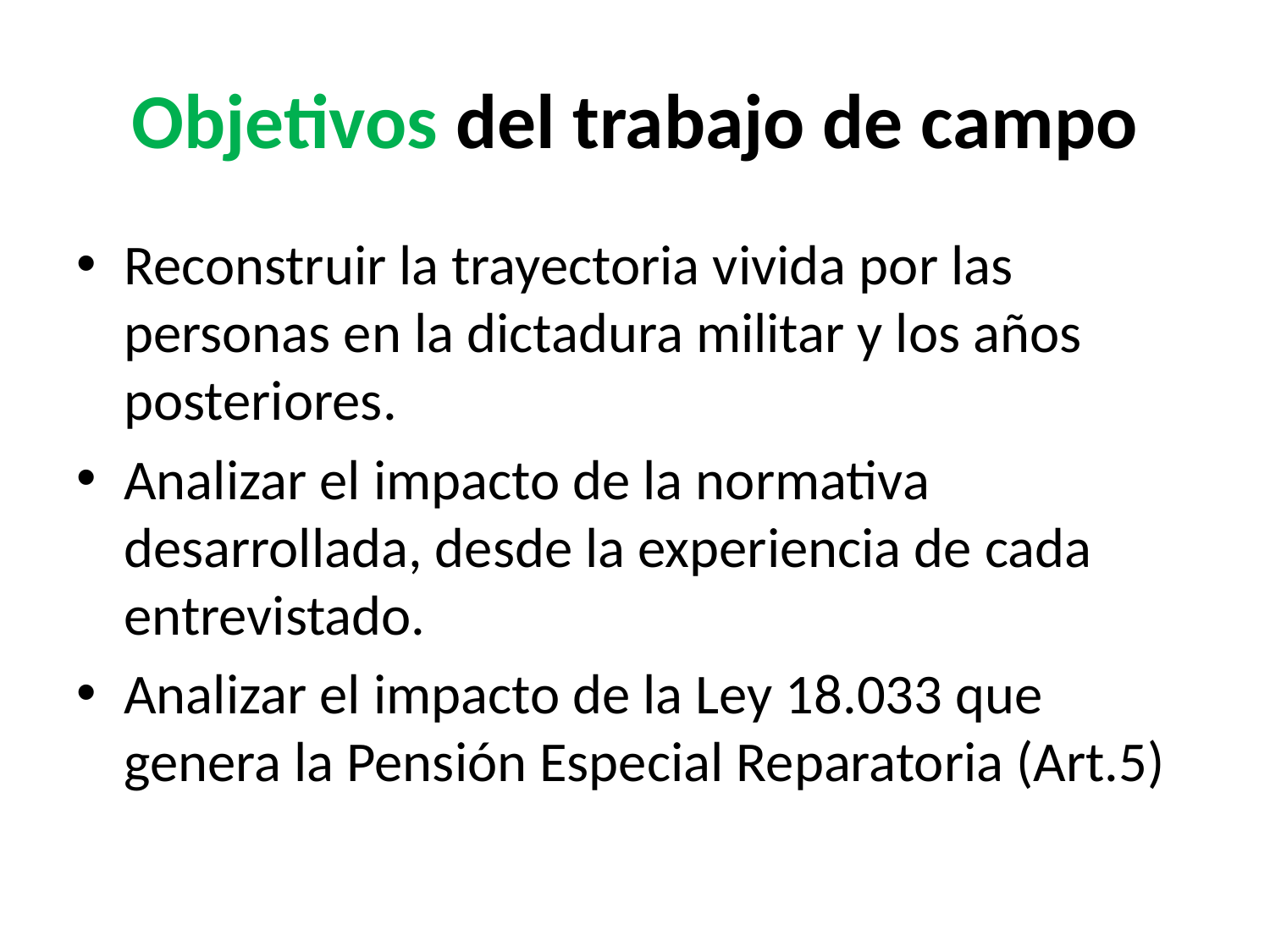

# Objetivos del trabajo de campo
Reconstruir la trayectoria vivida por las personas en la dictadura militar y los años posteriores.
Analizar el impacto de la normativa desarrollada, desde la experiencia de cada entrevistado.
Analizar el impacto de la Ley 18.033 que genera la Pensión Especial Reparatoria (Art.5)